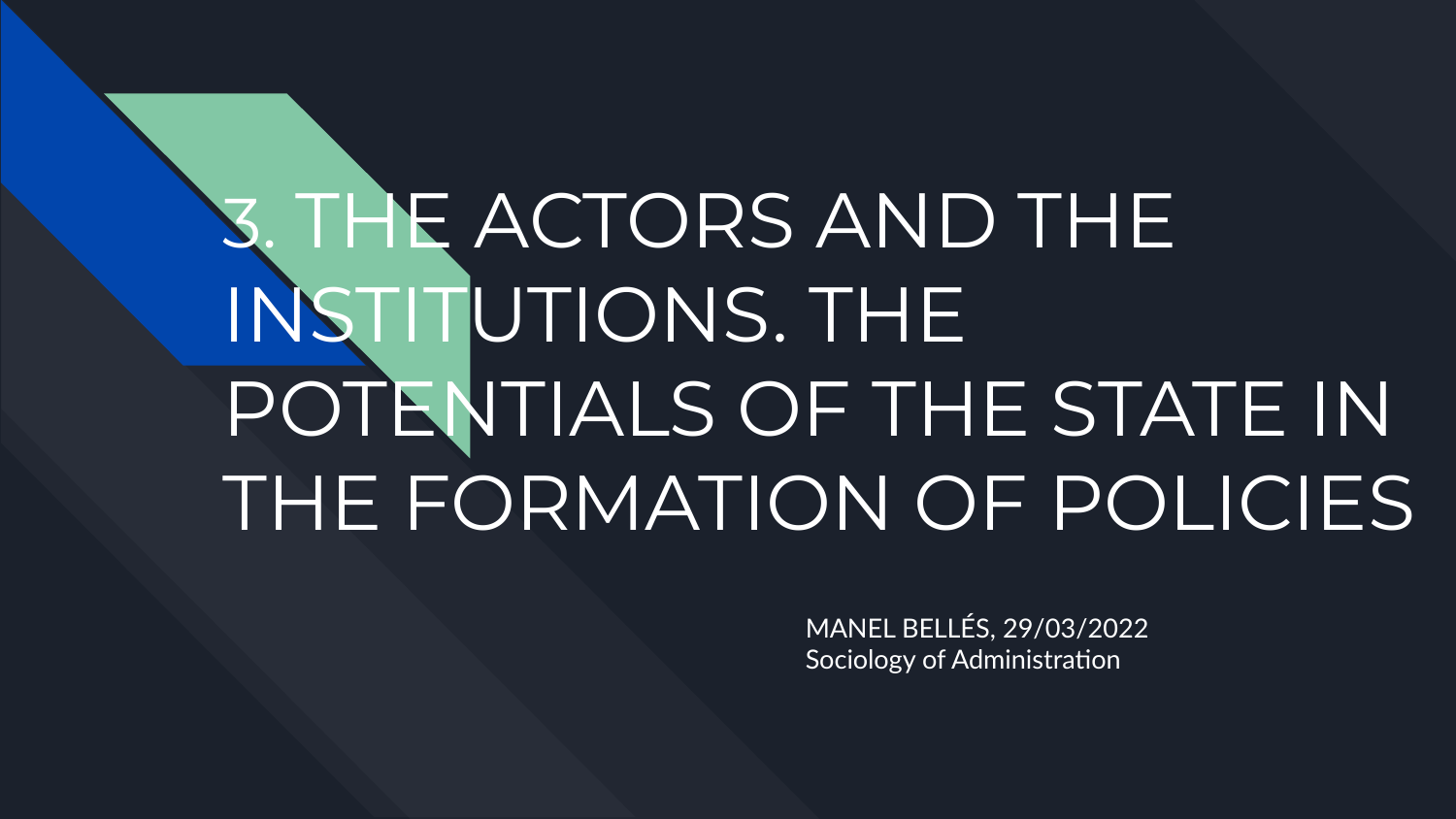

# 3. THE ACTORS AND THE INSTITUTIONS. THE POTENTIALS OF THE STATE IN THE FORMATION OF POLICIES
MANEL BELLÉS, 29/03/2022
Sociology of Administration